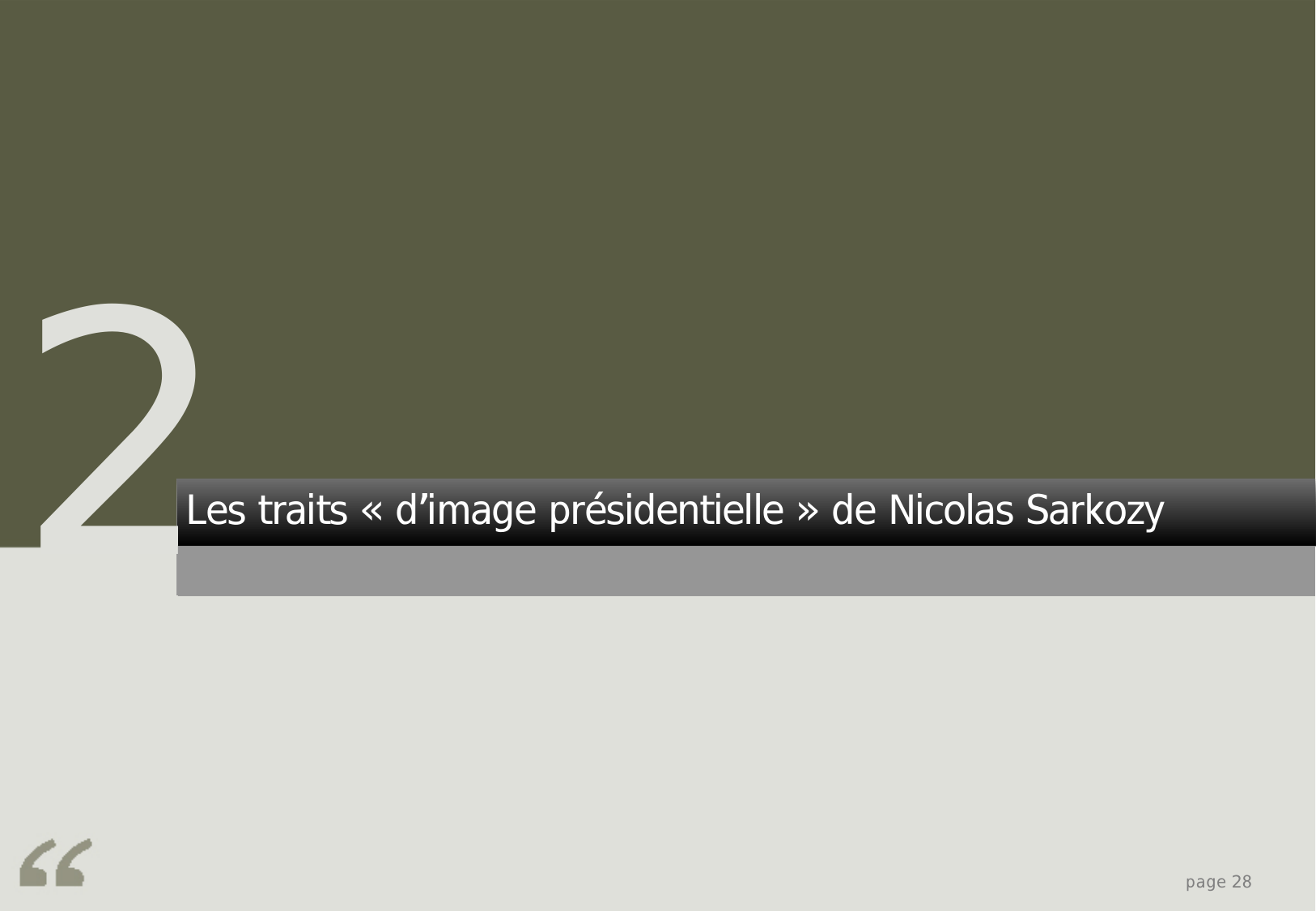

2
Les traits « d’image présidentielle » de Nicolas Sarkozy